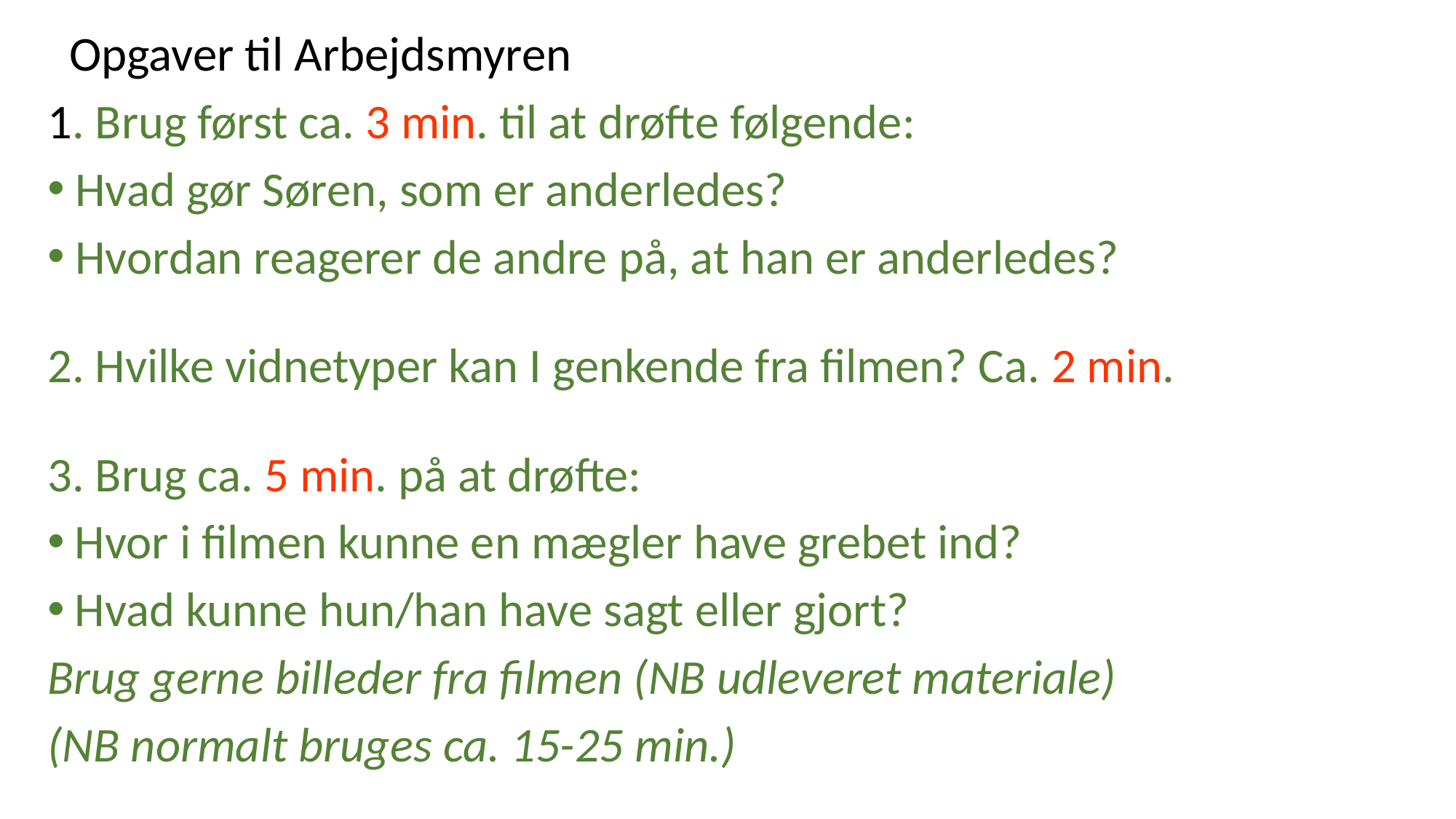

# Opgaver til Arbejdsmyren
1. Brug først ca. 3 min. til at drøfte følgende:
 Hvad gør Søren, som er anderledes?
 Hvordan reagerer de andre på, at han er anderledes?

2. Hvilke vidnetyper kan I genkende fra filmen? Ca. 2 min.

3. Brug ca. 5 min. på at drøfte:
Hvor i filmen kunne en mægler have grebet ind?
Hvad kunne hun/han have sagt eller gjort?
Brug gerne billeder fra filmen (NB udleveret materiale)
(NB normalt bruges ca. 15-25 min.)